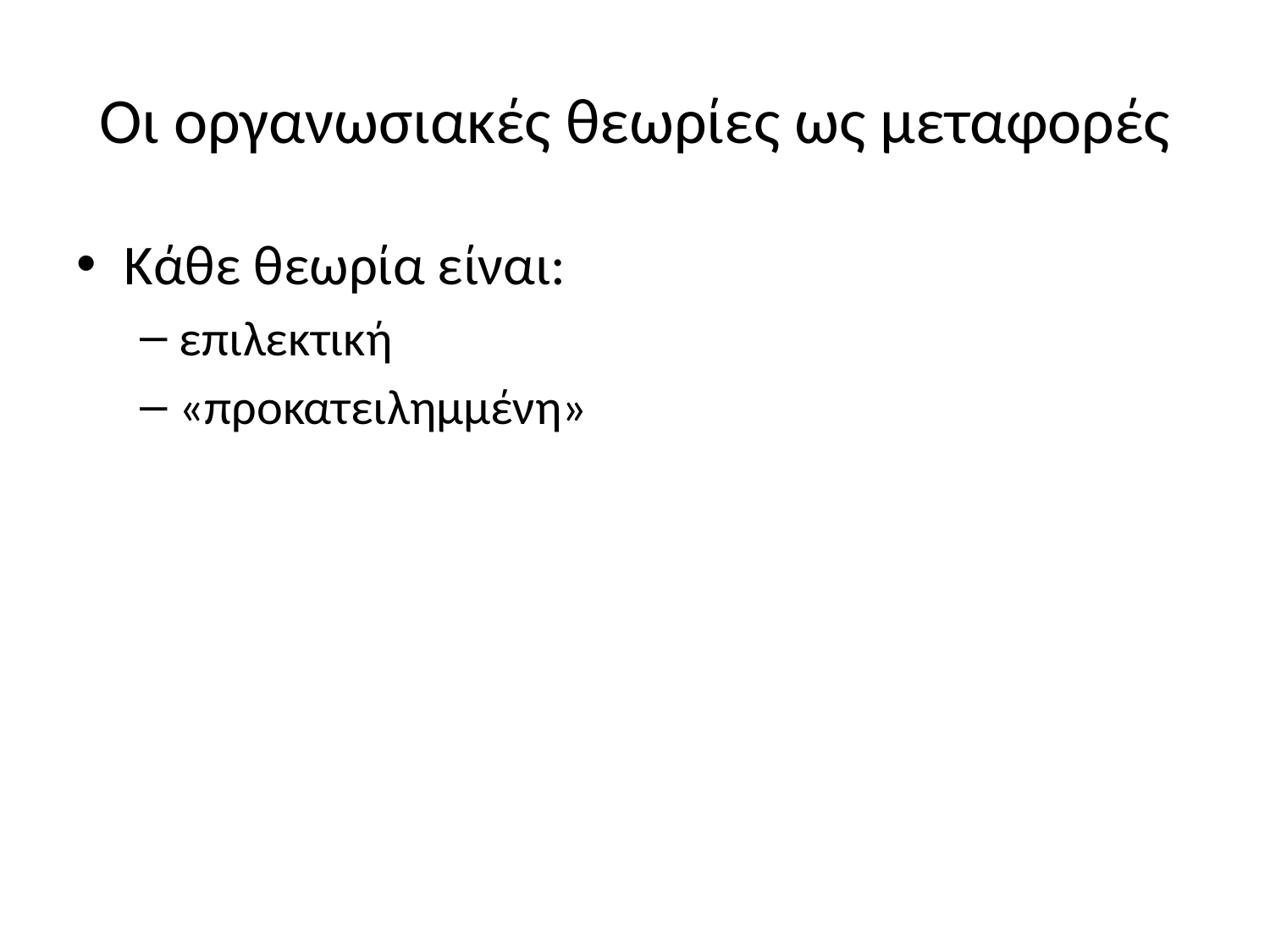

# Οι οργανωσιακές θεωρίες ως μεταφορές
Κάθε θεωρία είναι:
επιλεκτική
«προκατειλημμένη»